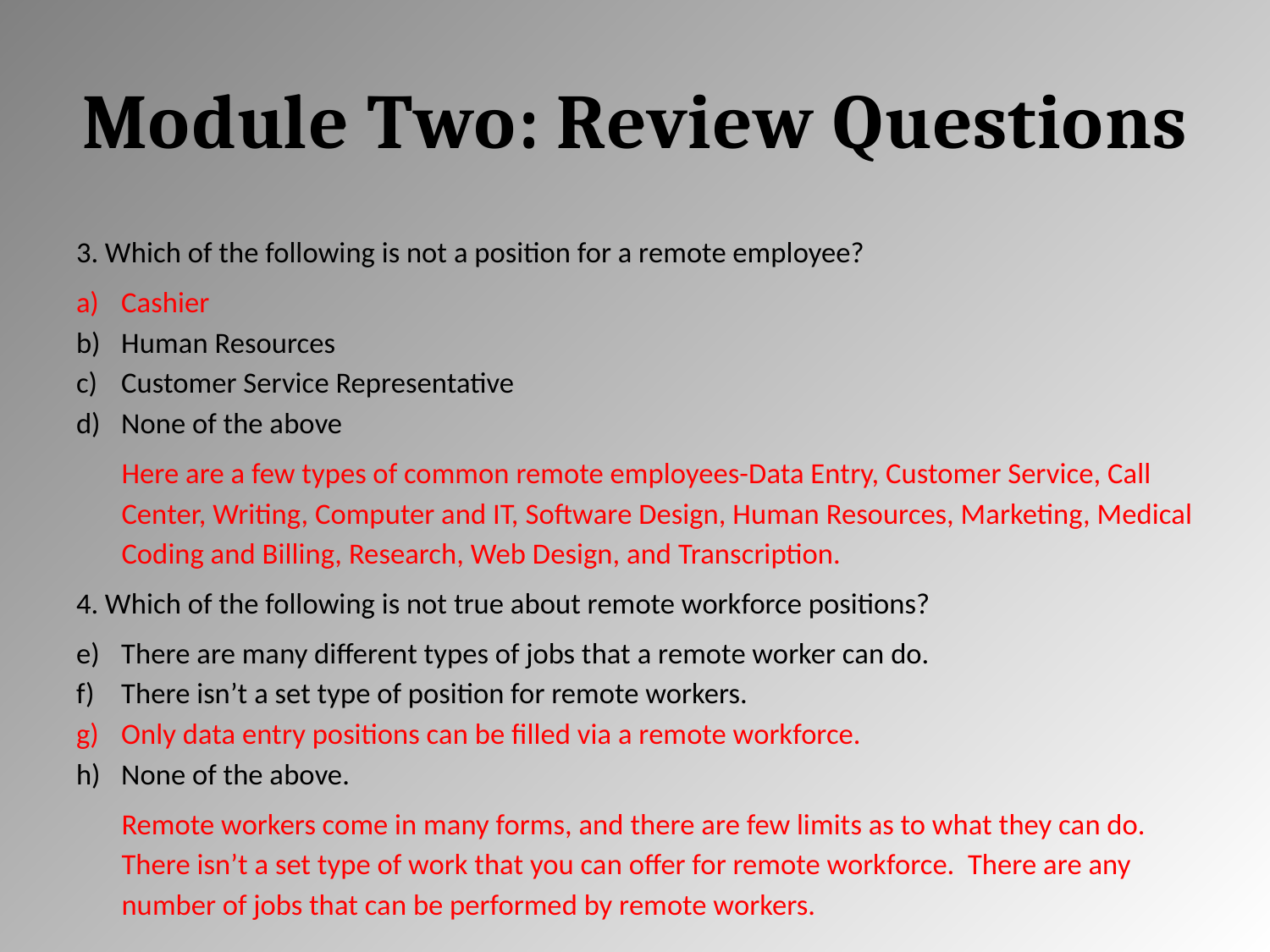

# Module Two: Review Questions
3. Which of the following is not a position for a remote employee?
Cashier
Human Resources
Customer Service Representative
None of the above
Here are a few types of common remote employees-Data Entry, Customer Service, Call Center, Writing, Computer and IT, Software Design, Human Resources, Marketing, Medical Coding and Billing, Research, Web Design, and Transcription.
4. Which of the following is not true about remote workforce positions?
There are many different types of jobs that a remote worker can do.
There isn’t a set type of position for remote workers.
Only data entry positions can be filled via a remote workforce.
None of the above.
Remote workers come in many forms, and there are few limits as to what they can do.  There isn’t a set type of work that you can offer for remote workforce.  There are any number of jobs that can be performed by remote workers.